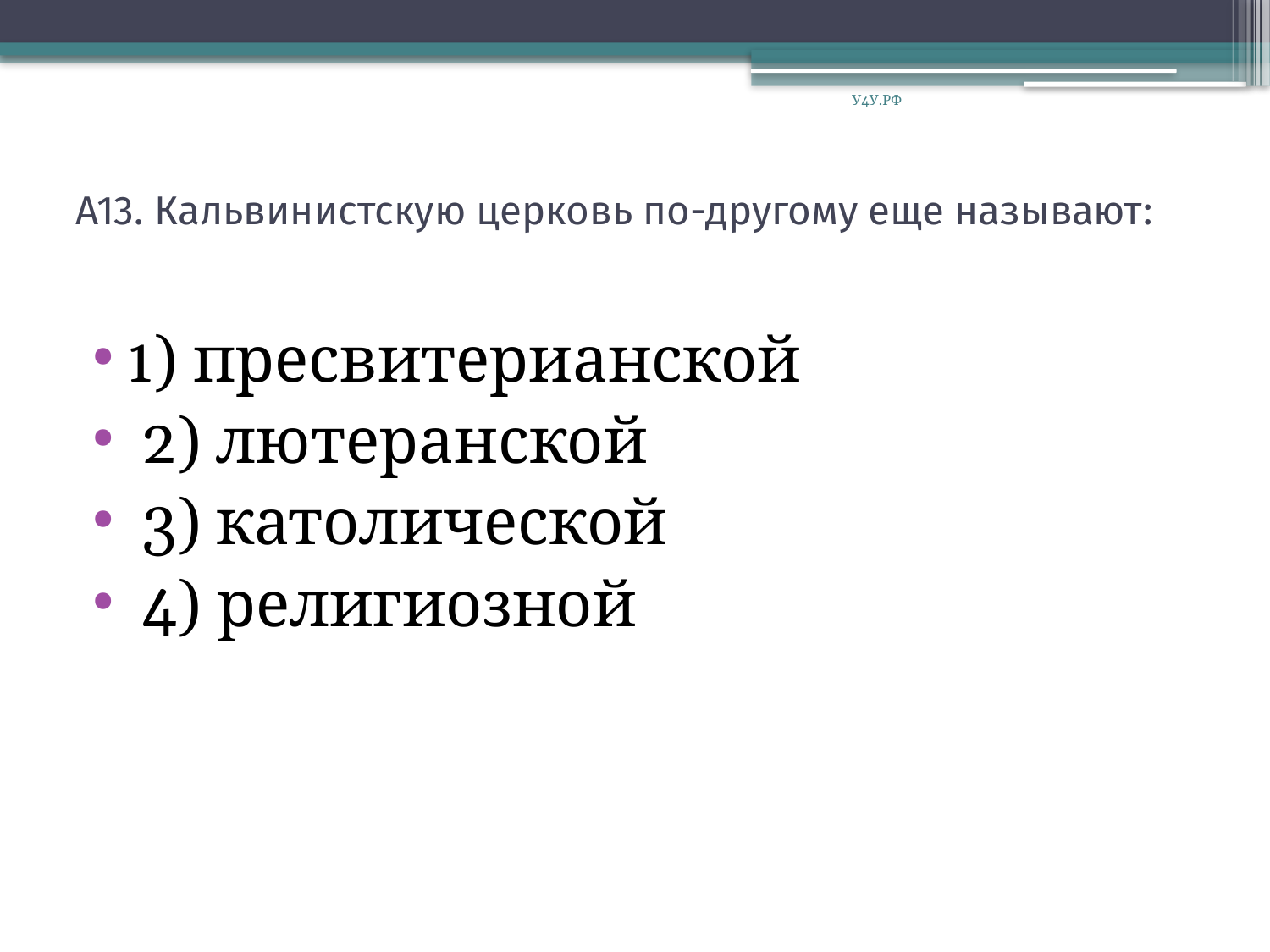

У4У.РФ
# А13. Кальвинистскую церковь по-другому еще называют:
1) пресвитерианской
 2) лютеранской
 3) католической
 4) религиозной